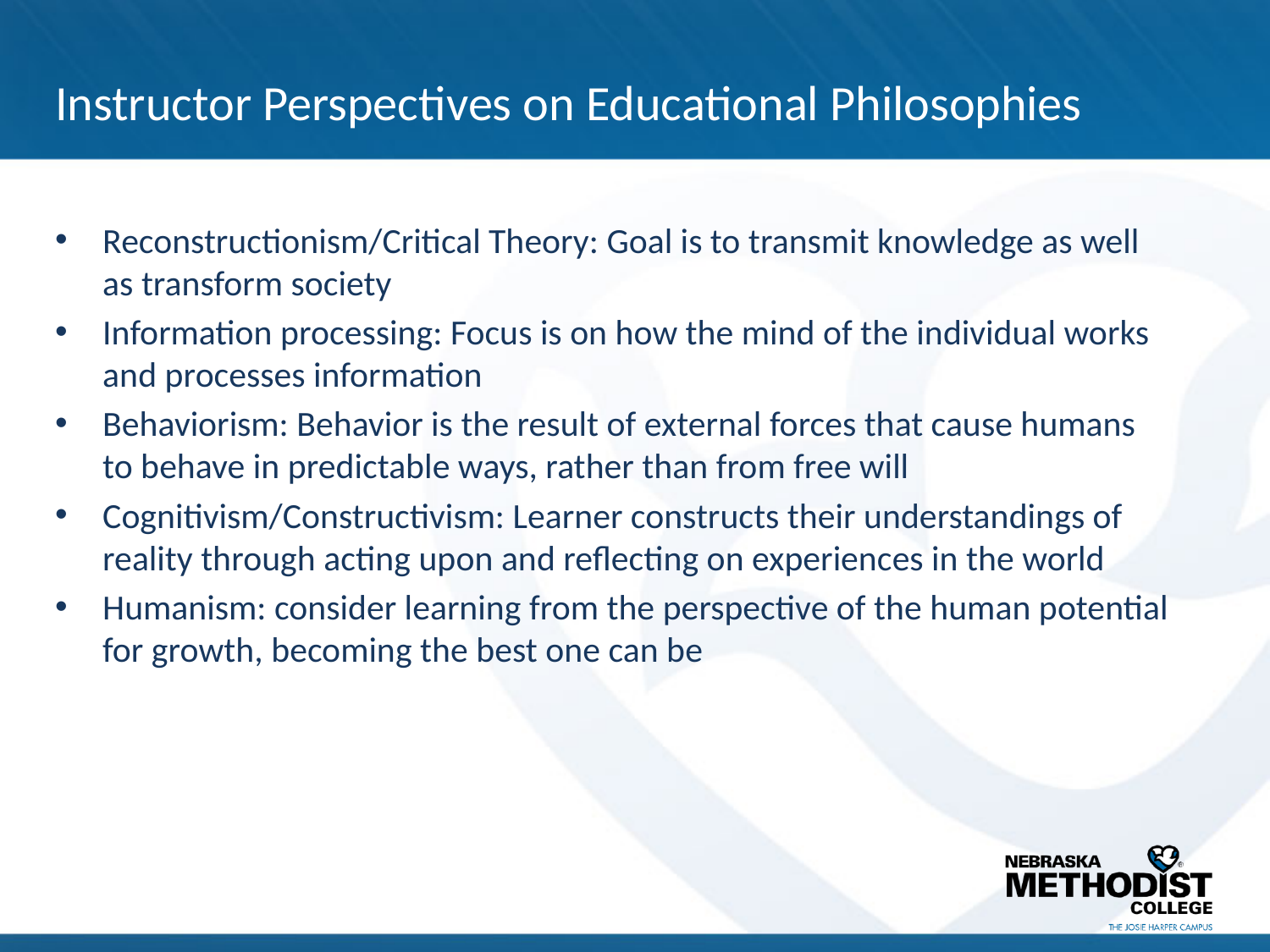

# Instructor Perspectives on Educational Philosophies
Reconstructionism/Critical Theory: Goal is to transmit knowledge as well as transform society
Information processing: Focus is on how the mind of the individual works and processes information
Behaviorism: Behavior is the result of external forces that cause humans to behave in predictable ways, rather than from free will
Cognitivism/Constructivism: Learner constructs their understandings of reality through acting upon and reflecting on experiences in the world
Humanism: consider learning from the perspective of the human potential for growth, becoming the best one can be